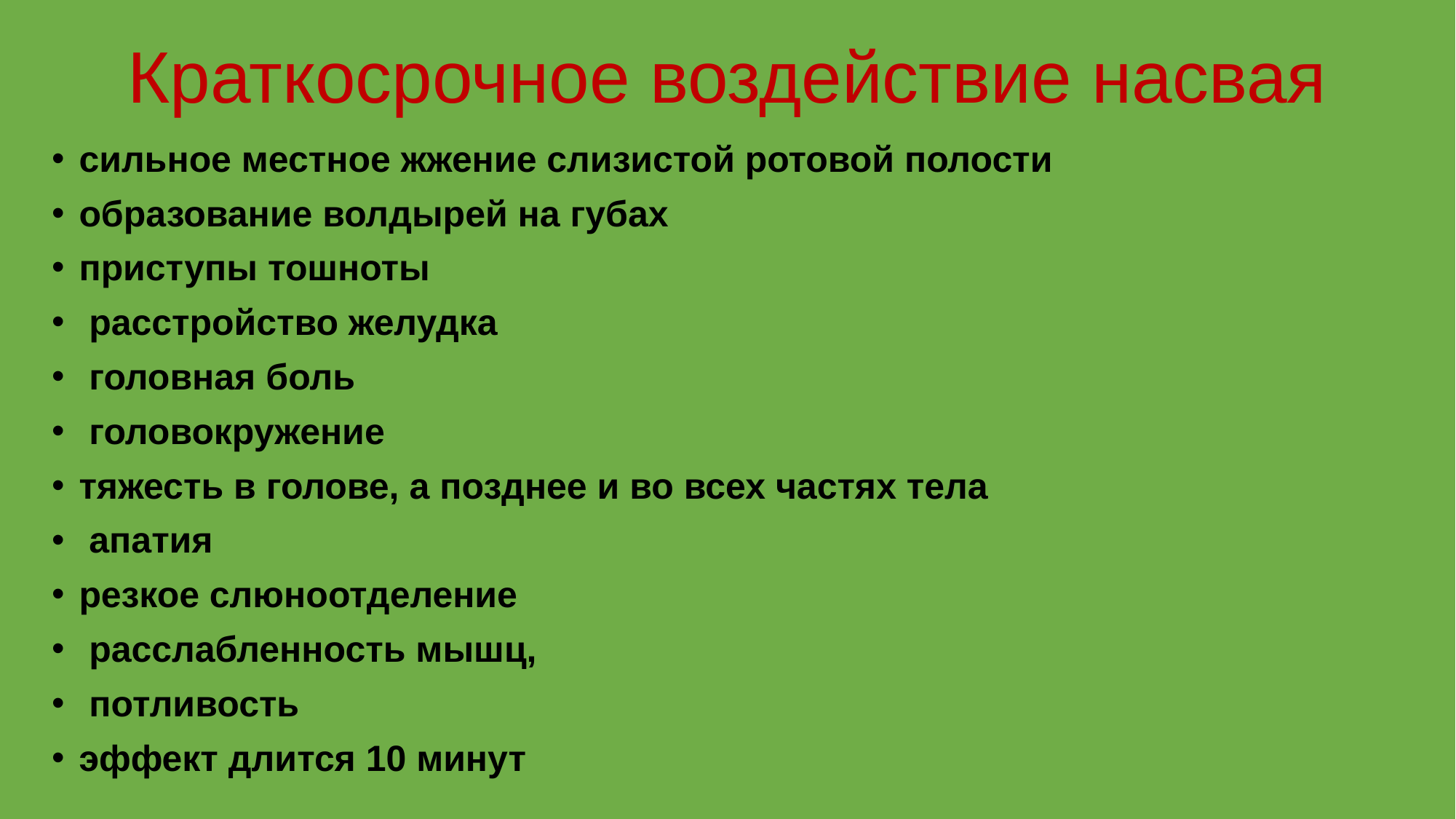

# Краткосрочное воздействие насвая
сильное местное жжение слизистой ротовой полости
образование волдырей на губах
приступы тошноты
 расстройство желудка
 головная боль
 головокружение
тяжесть в голове, а позднее и во всех частях тела
 апатия
резкое слюноотделение
 расслабленность мышц,
 потливость
эффект длится 10 минут